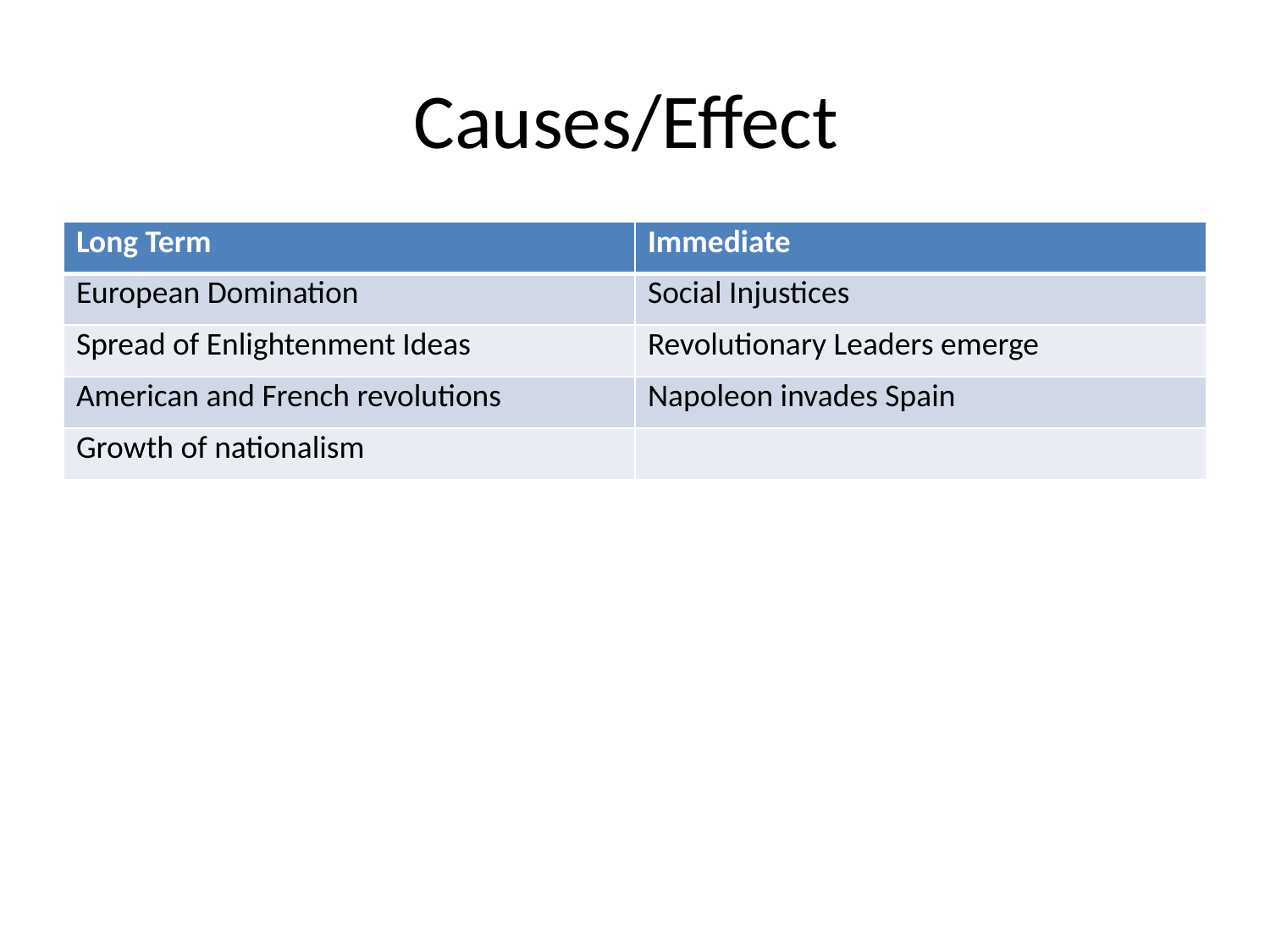

# Causes/Effect
| Long Term | Immediate |
| --- | --- |
| European Domination | Social Injustices |
| Spread of Enlightenment Ideas | Revolutionary Leaders emerge |
| American and French revolutions | Napoleon invades Spain |
| Growth of nationalism |  |